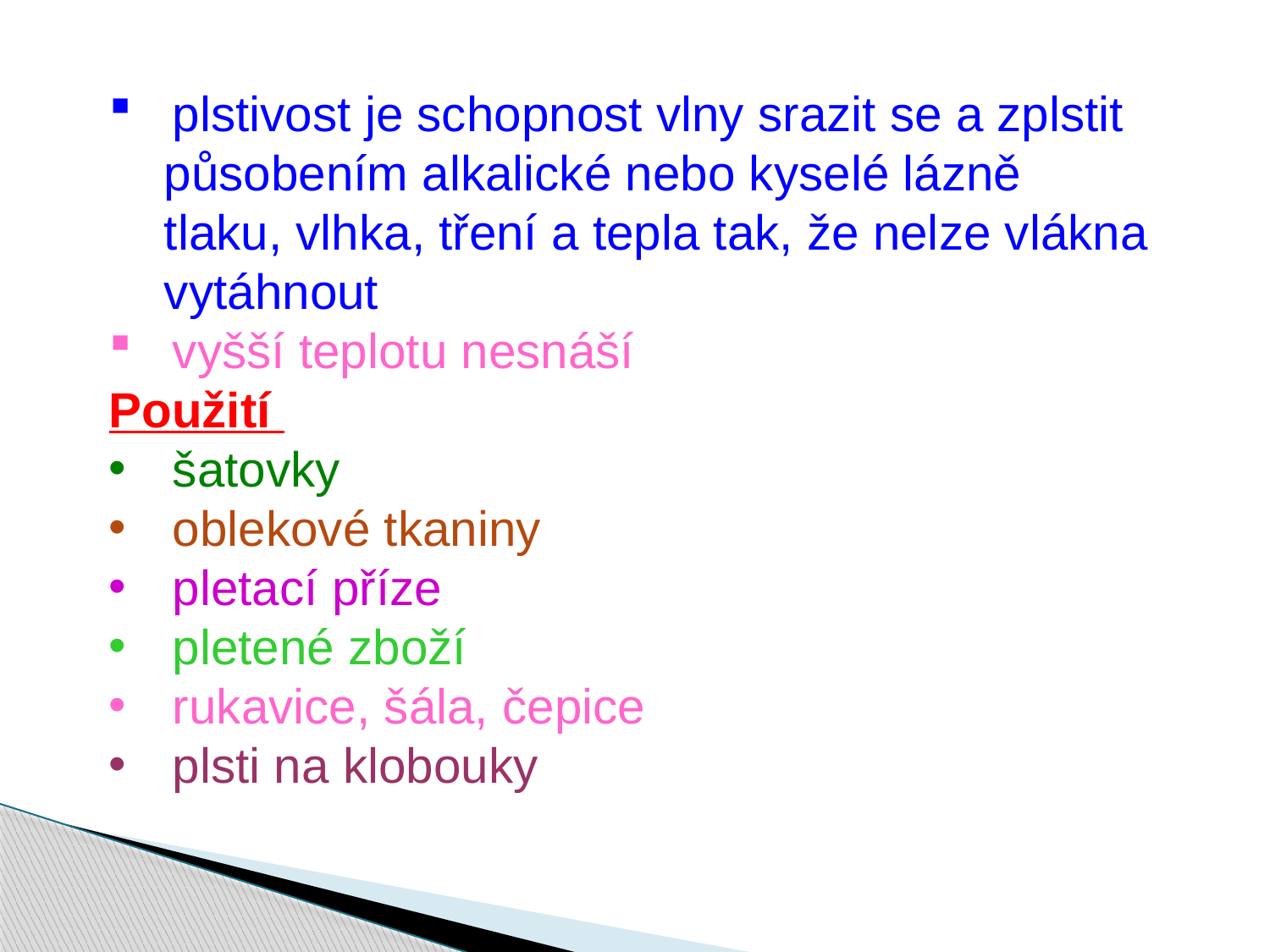

plstivost je schopnost vlny srazit se a zplstit
    působením alkalické nebo kyselé lázně
    tlaku, vlhka, tření a tepla tak, že nelze vlákna
    vytáhnout
vyšší teplotu nesnáší
Použití
šatovky
oblekové tkaniny
pletací příze
pletené zboží
rukavice, šála, čepice
plsti na klobouky